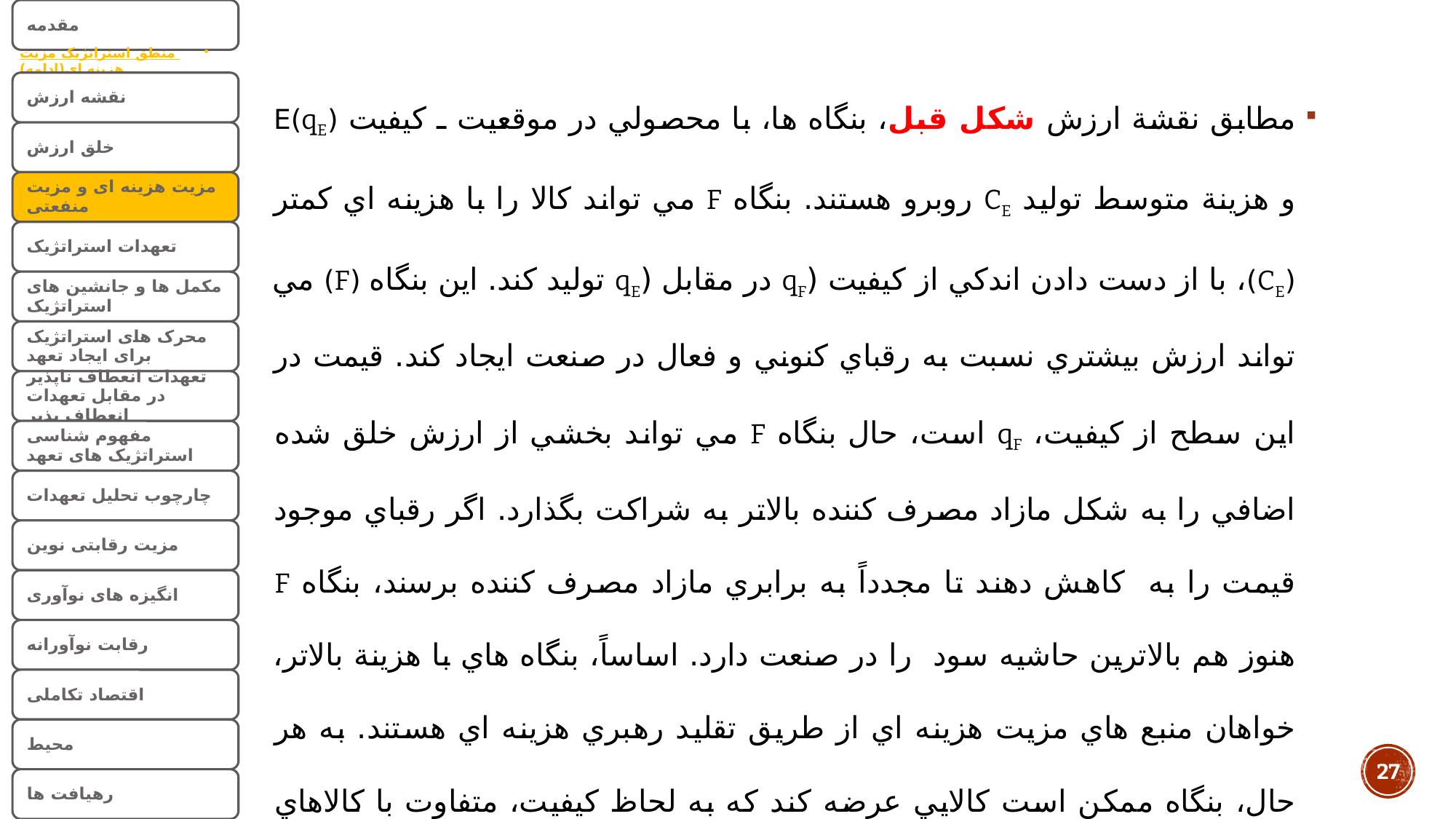

مقدمه
نقشه ارزش
خلق ارزش
مزیت هزینه ای و مزیت منفعتی
منطق استراتژیک مزیت هزینه ای(ادامه)
تعهدات استراتژیک
مکمل ها و جانشین های استراتژیک
تعهدات انعطاف ناپذیر در مقابل تعهدات انعطاف پذیر
مفهوم شناسی استراتژیک های تعهد
چارچوب تحلیل تعهدات
مزیت رقابتی نوین
انگیزه های نوآوری
رقابت نوآورانه
محیط
رهیافت ها
مطابق نقشة ارزش شكل قبل، بنگاه ها، با محصولي در موقعيت ـ كيفيت (qE)E و هزينة متوسط توليد CE روبرو هستند. بنگاه F مي تواند كالا را با هزينه اي كمتر (CE)، با از دست دادن اندكي از كيفيت (qF در مقابل (qE توليد كند. اين بنگاه (F) مي تواند ارزش بيشتري نسبت به رقباي كنوني و فعال در صنعت ايجاد كند. قيمت در اين سطح از كيفيت، qF است، حال بنگاه F مي تواند بخشي از ارزش خلق شده اضافي را به شكل مازاد مصرف كننده بالاتر به شراكت بگذارد. اگر رقباي موجود قيمت را به  كاهش دهند تا مجدداً به برابري مازاد مصرف كننده برسند، بنگاه F هنوز هم بالاترين حاشيه سود  را در صنعت دارد. اساساً، بنگاه هاي با هزينة بالاتر، خواهان منبع هاي مزيت هزينه اي از طريق تقليد رهبري هزينه اي هستند. به هر حال، بنگاه ممكن است كالايي عرضه كند كه به لحاظ كيفيت، متفاوت با كالاهاي رقبا باشد.

27